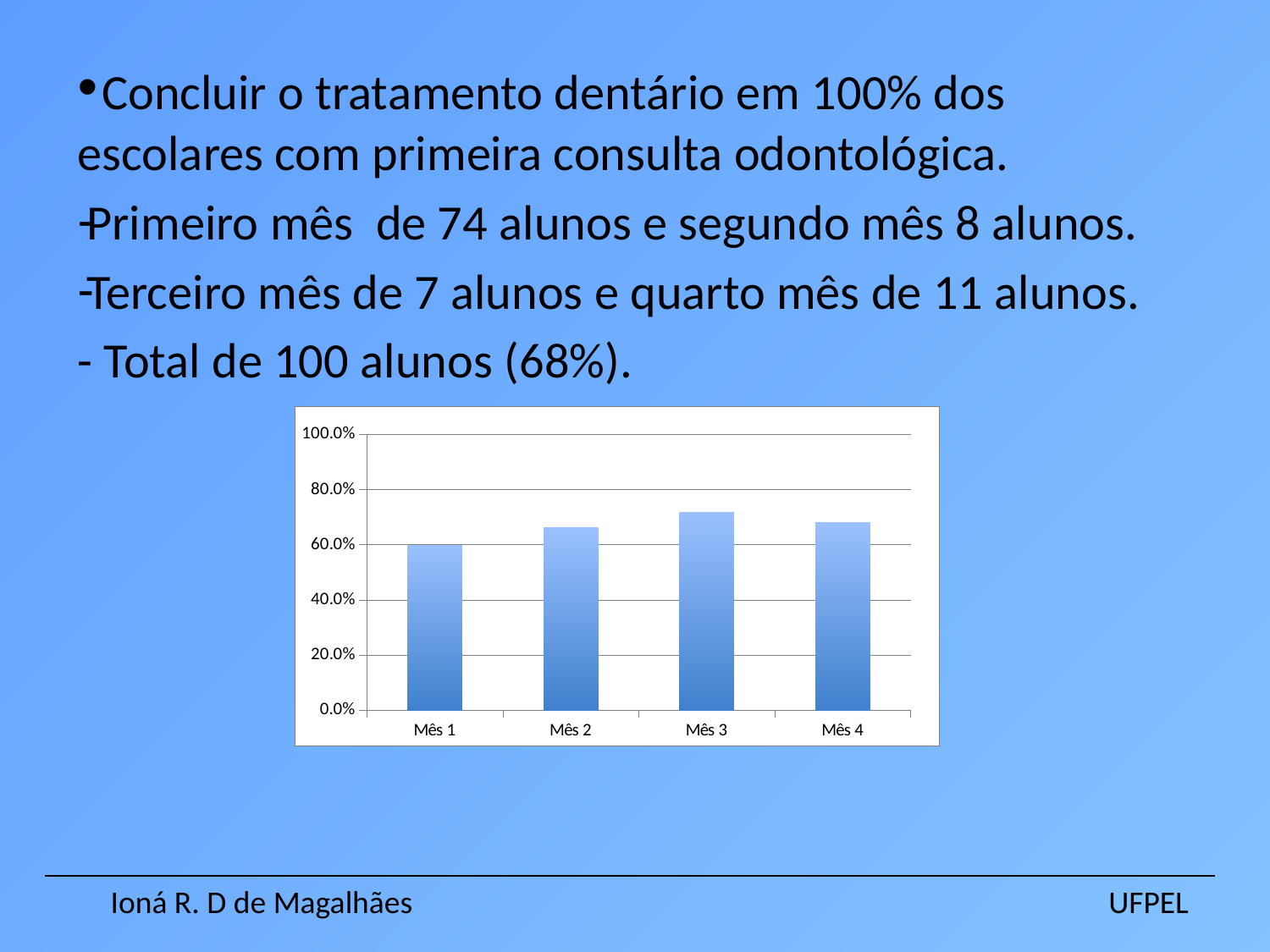

Concluir o tratamento dentário em 100% dos escolares com primeira consulta odontológica.
Primeiro mês  de 74 alunos e segundo mês 8 alunos.
Terceiro mês de 7 alunos e quarto mês de 11 alunos.
- Total de 100 alunos (68%).

### Chart

| Category | Proporção de escolares com tratamento dentário concluído |
|---|---|
| Mês 1 | 0.5967741935483898 |
| Mês 2 | 0.6612903225806477 |
| Mês 3 | 0.7177419354838777 |
| Mês 4 | 0.6802721088435375 |
      Ioná R. D de Magalhães                                                                                                 UFPEL